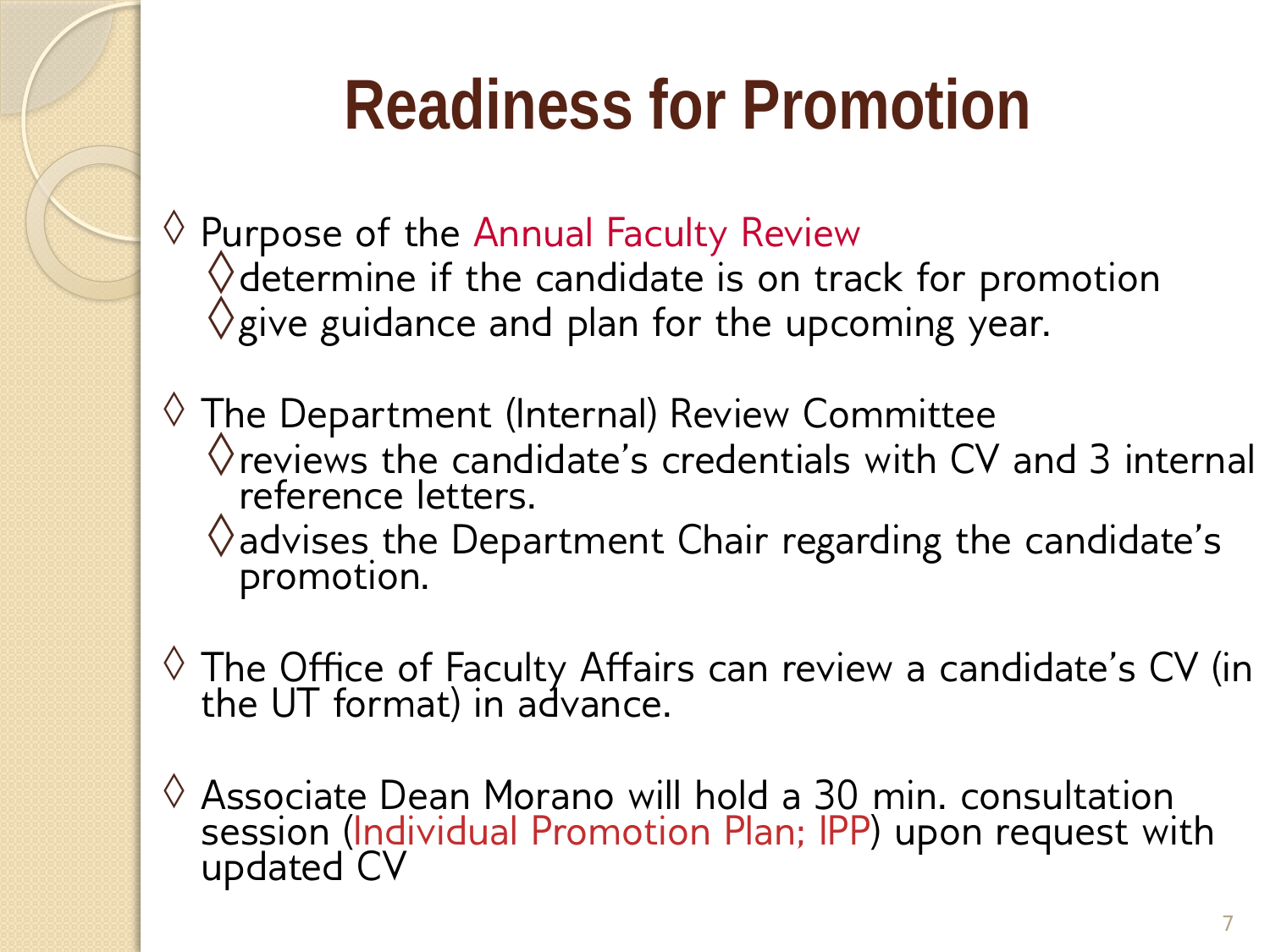

# Readiness for Promotion
Purpose of the Annual Faculty Review
determine if the candidate is on track for promotion
give guidance and plan for the upcoming year.

The Department (Internal) Review Committee
reviews the candidate’s credentials with CV and 3 internal reference letters.
advises the Department Chair regarding the candidate’s promotion.

The Office of Faculty Affairs can review a candidate’s CV (in the UT format) in advance.

Associate Dean Morano will hold a 30 min. consultation session (Individual Promotion Plan; IPP) upon request with updated CV
7